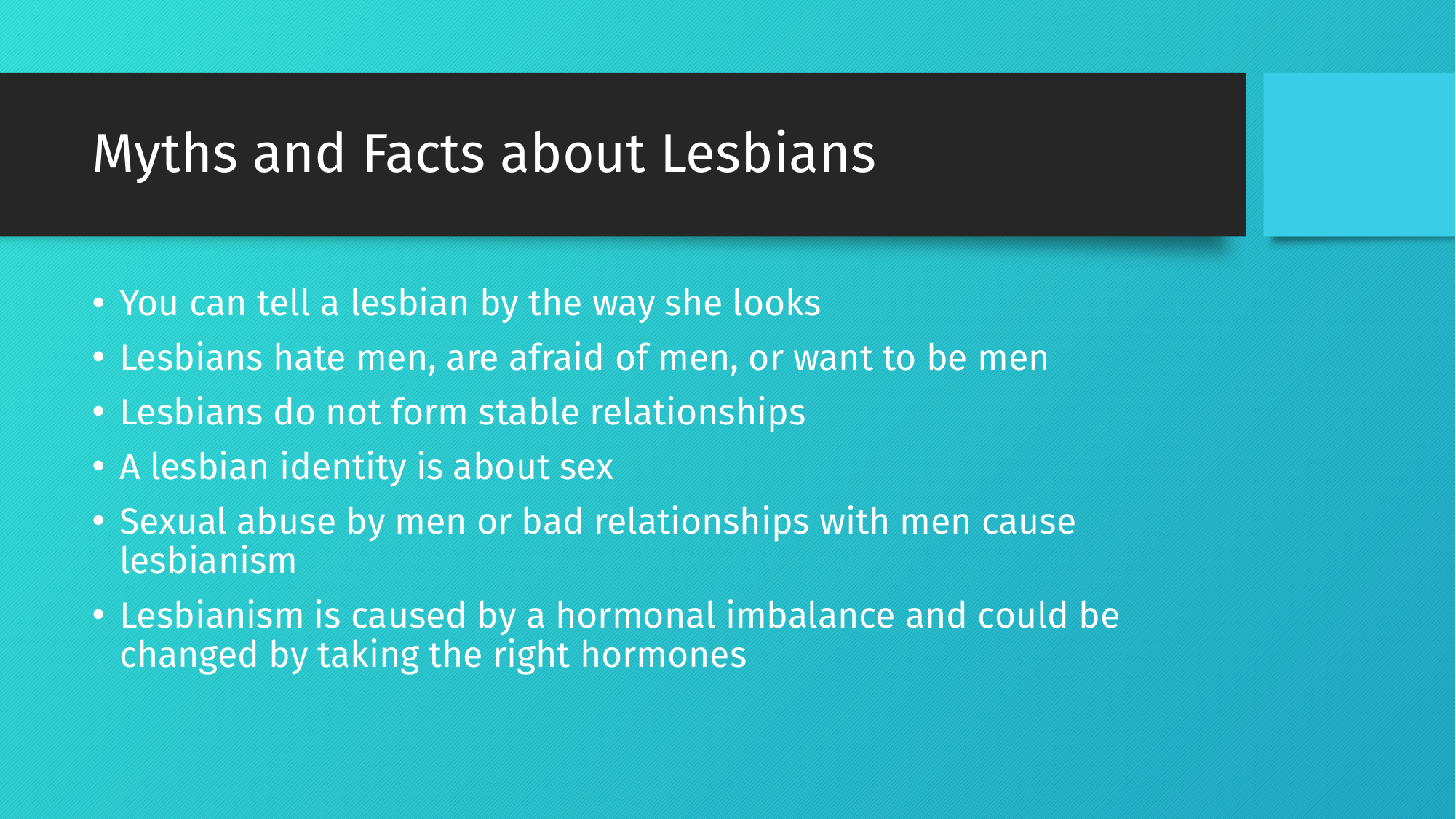

# Myths and Facts about Lesbians
You can tell a lesbian by the way she looks
Lesbians hate men, are afraid of men, or want to be men
Lesbians do not form stable relationships
A lesbian identity is about sex
Sexual abuse by men or bad relationships with men cause lesbianism
Lesbianism is caused by a hormonal imbalance and could be changed by taking the right hormones